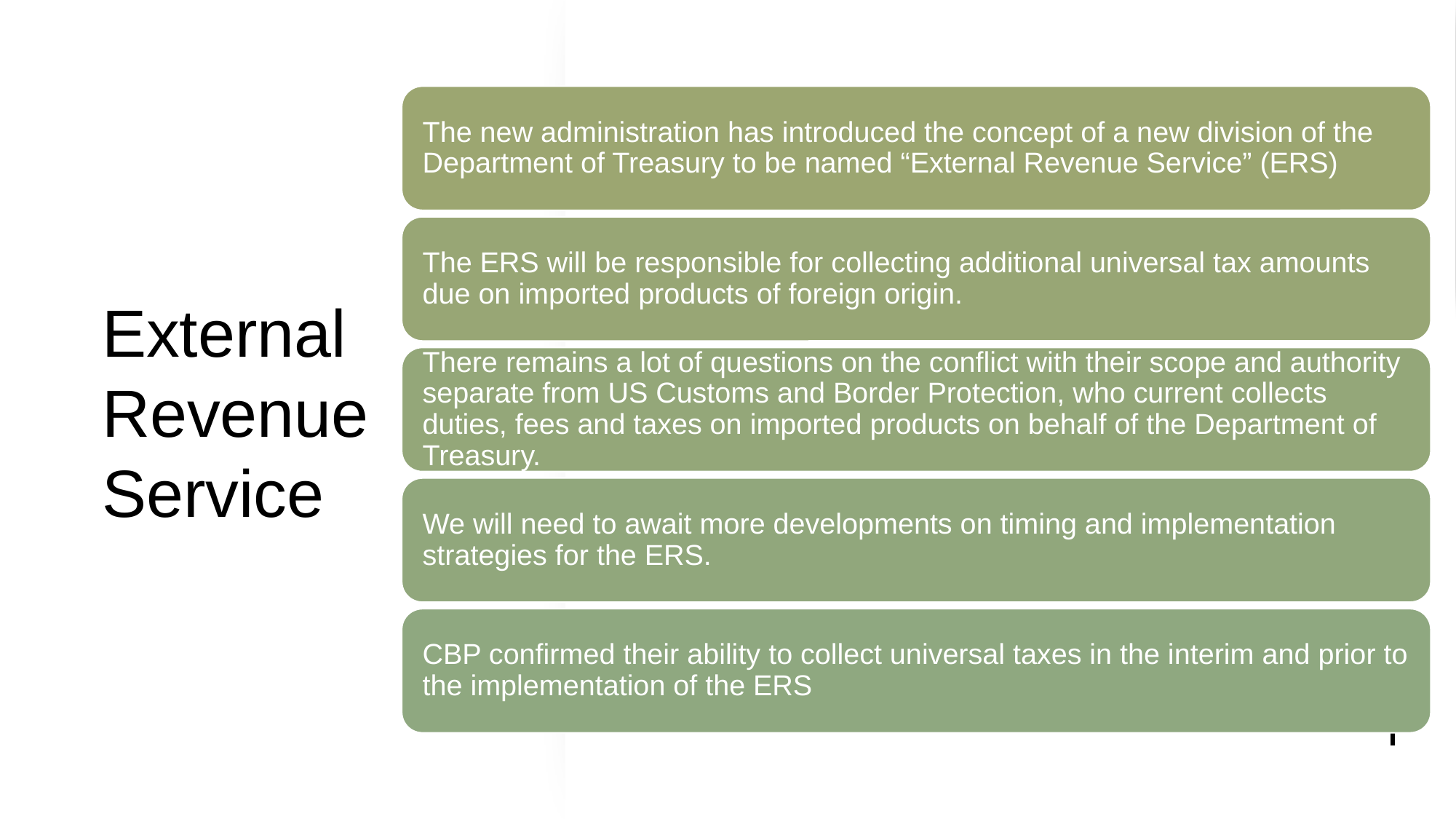

9
Tariffs and Trade Compliance Update
The new administration has introduced the concept of a new division of the Department of Treasury to be named “External Revenue Service” (ERS)
The ERS will be responsible for collecting additional universal tax amounts due on imported products of foreign origin.
There remains a lot of questions on the conflict with their scope and authority separate from US Customs and Border Protection, who current collects duties, fees and taxes on imported products on behalf of the Department of Treasury.
We will need to await more developments on timing and implementation strategies for the ERS.
CBP confirmed their ability to collect universal taxes in the interim and prior to the implementation of the ERS
# External Revenue Service